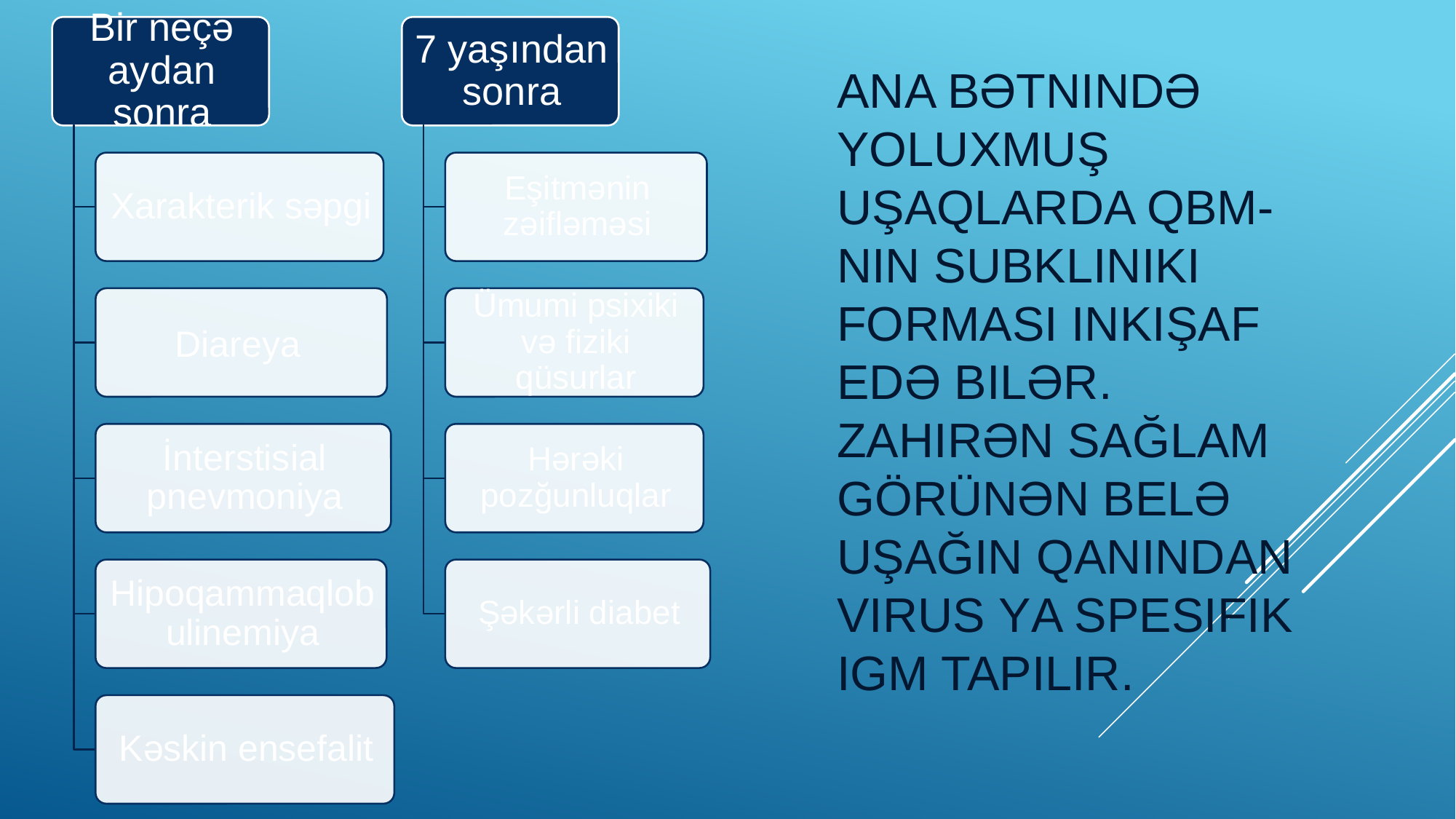

Bir neçə aydan sonra
Xarakterik səpgi
Diareya
İnterstisial pnevmoniya
Hipoqammaqlobulinemiya
Kəskin ensefalit
7 yaşından sonra
Eşitmənin zəifləməsi
Ümumi psixiki və fiziki qüsurlar
Hərəki pozğunluqlar
Şəkərli diabet
# Ana bətnində yoluxmuş uşaqlarda QBM-nin subkliniki forması inkişaf edə bilər. Zahirən sağlam görünən belə uşağın qanından virus ya spesifik IgM tapılır.